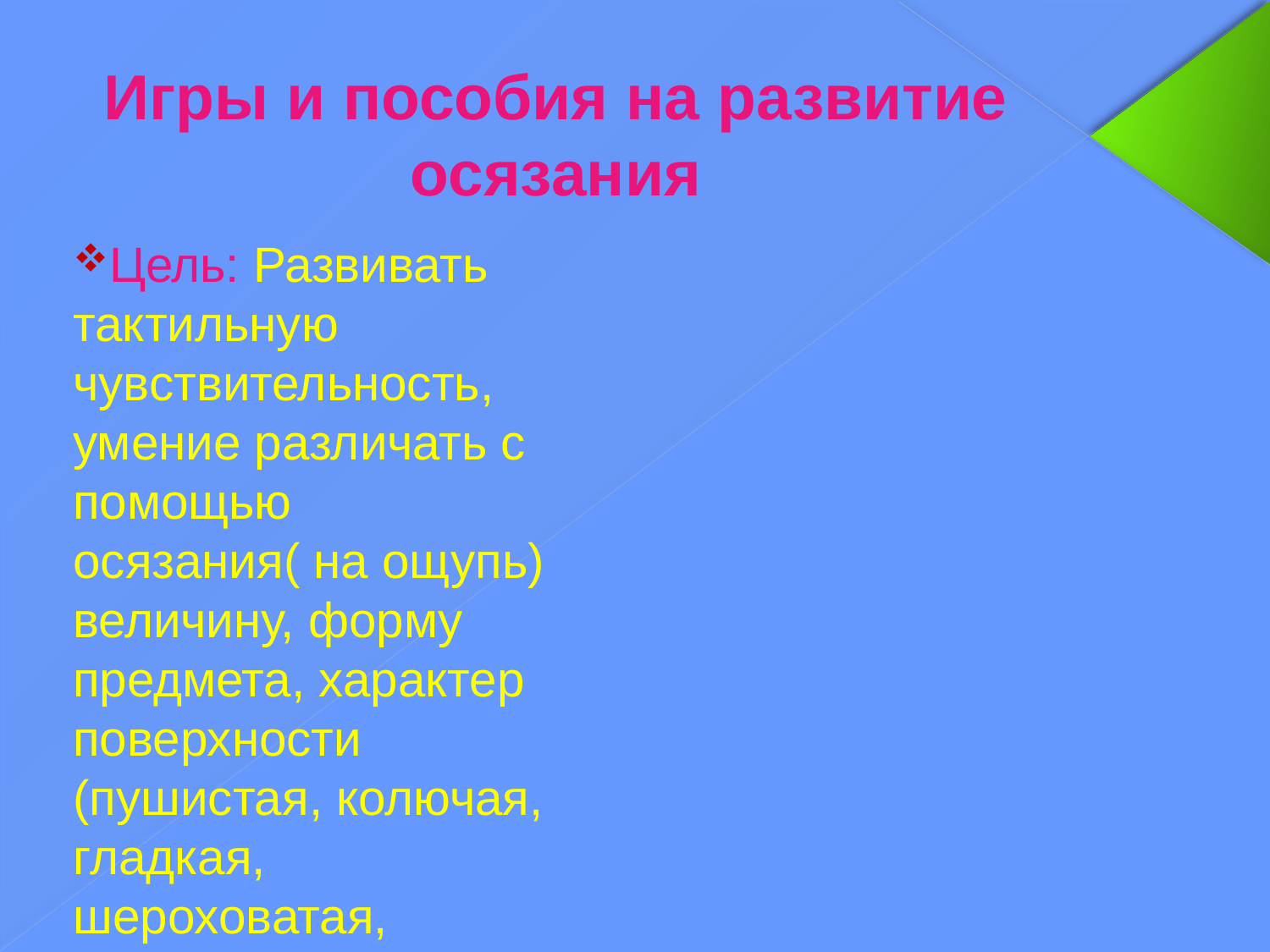

Игры и пособия на развитие осязания
Цель: Развивать тактильную чувствительность, умение различать с помощью осязания( на ощупь) величину, форму предмета, характер поверхности (пушистая, колючая, гладкая, шероховатая, мягкая); развивать температурные ощущения (холодный, теплый). Обучать приемам  осязательного обследования предметов и их рельефных изображений.